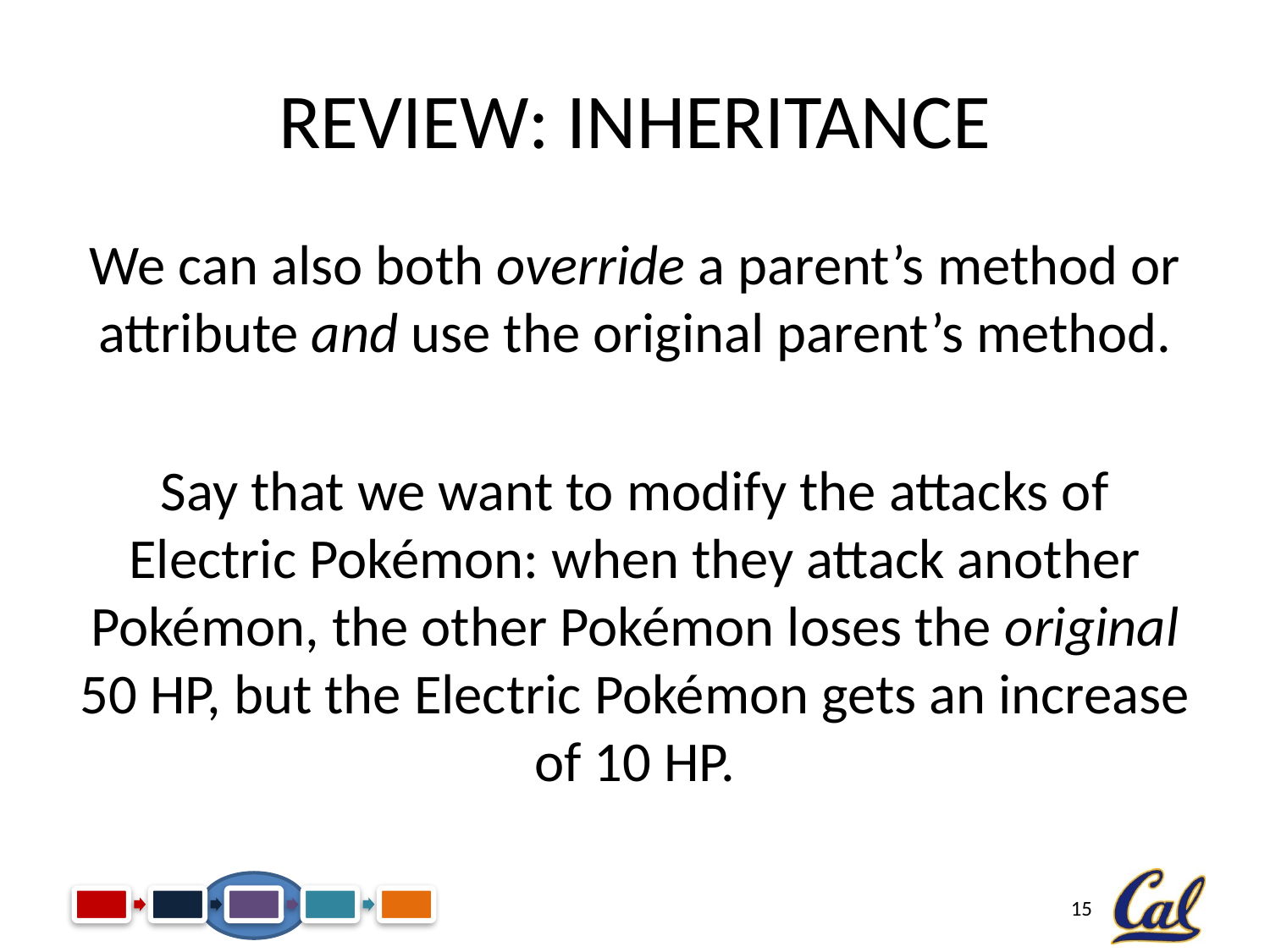

# Review: Inheritance
We can also both override a parent’s method or attribute and use the original parent’s method.

Say that we want to modify the attacks of Electric Pokémon: when they attack another Pokémon, the other Pokémon loses the original 50 HP, but the Electric Pokémon gets an increase of 10 HP.